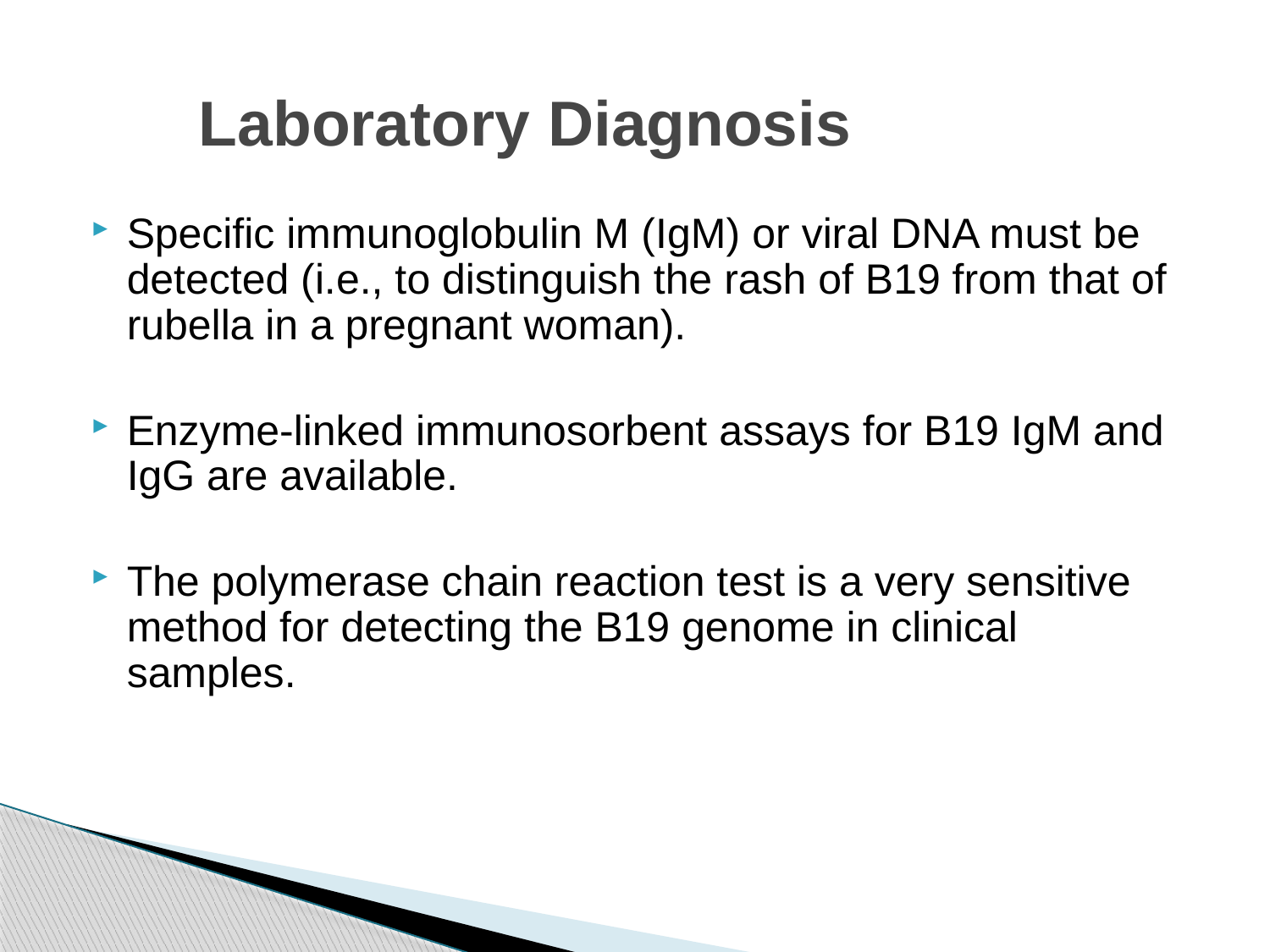

# Laboratory Diagnosis
Specific immunoglobulin M (IgM) or viral DNA must be detected (i.e., to distinguish the rash of B19 from that of rubella in a pregnant woman).

Enzyme-linked immunosorbent assays for B19 IgM and IgG are available.

The polymerase chain reaction test is a very sensitive method for detecting the B19 genome in clinical samples.